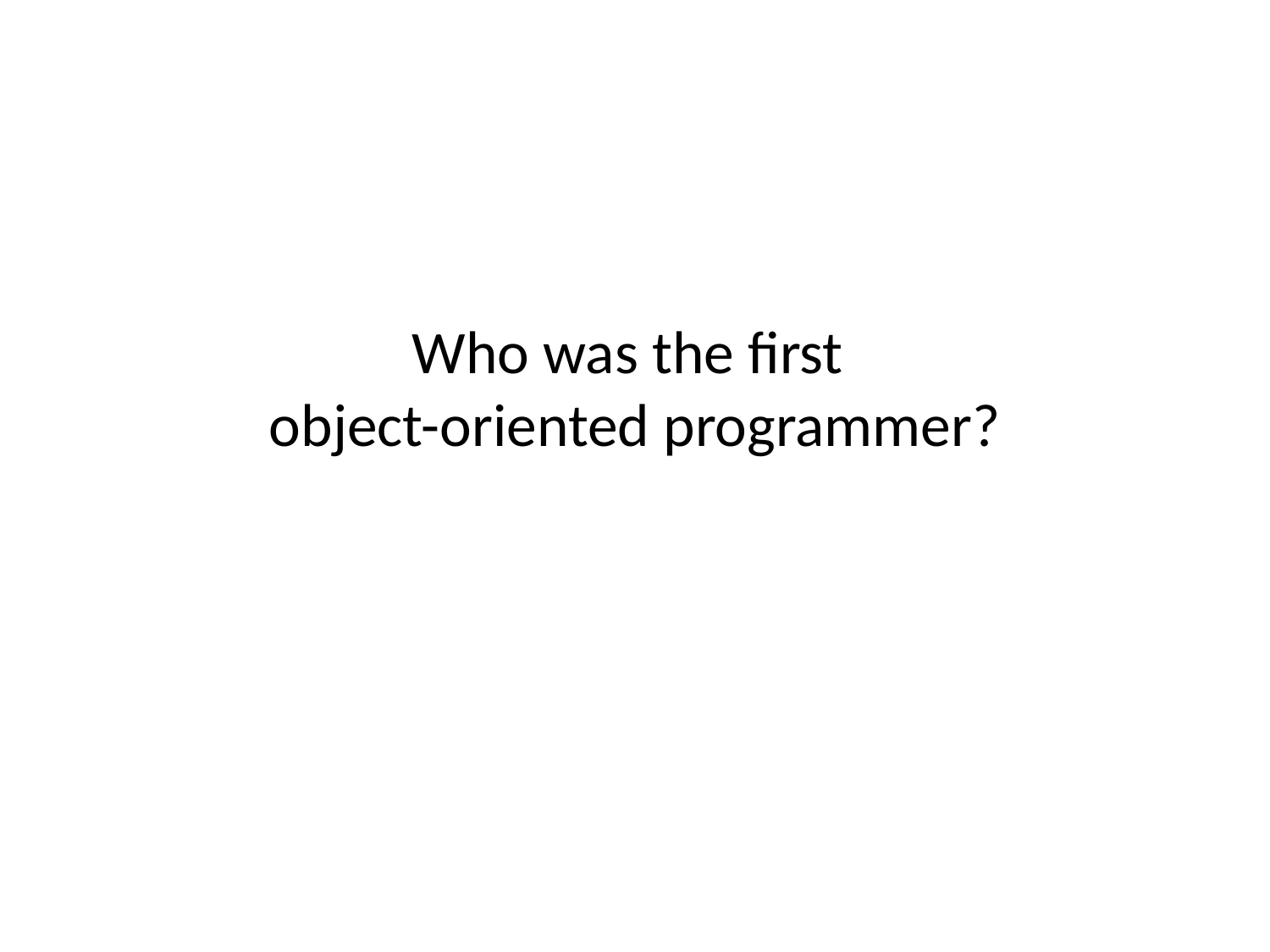

# Who was the first object-oriented programmer?